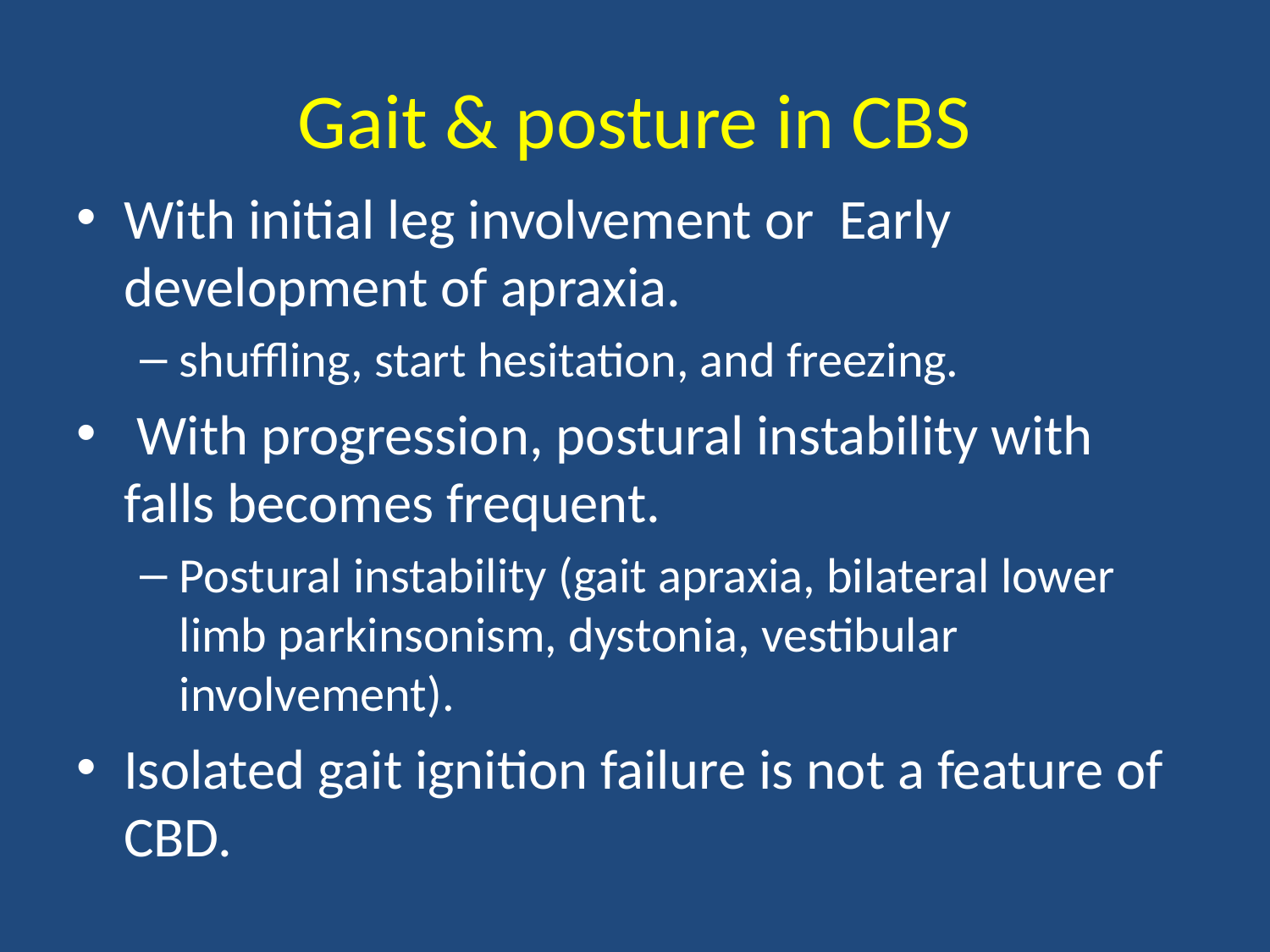

# Gait & posture in CBS
With initial leg involvement or  Early development of apraxia.
shuffling, start hesitation, and freezing.
 With progression, postural instability with falls becomes frequent.
Postural instability (gait apraxia, bilateral lower limb parkinsonism, dystonia, vestibular involvement).
Isolated gait ignition failure is not a feature of CBD.